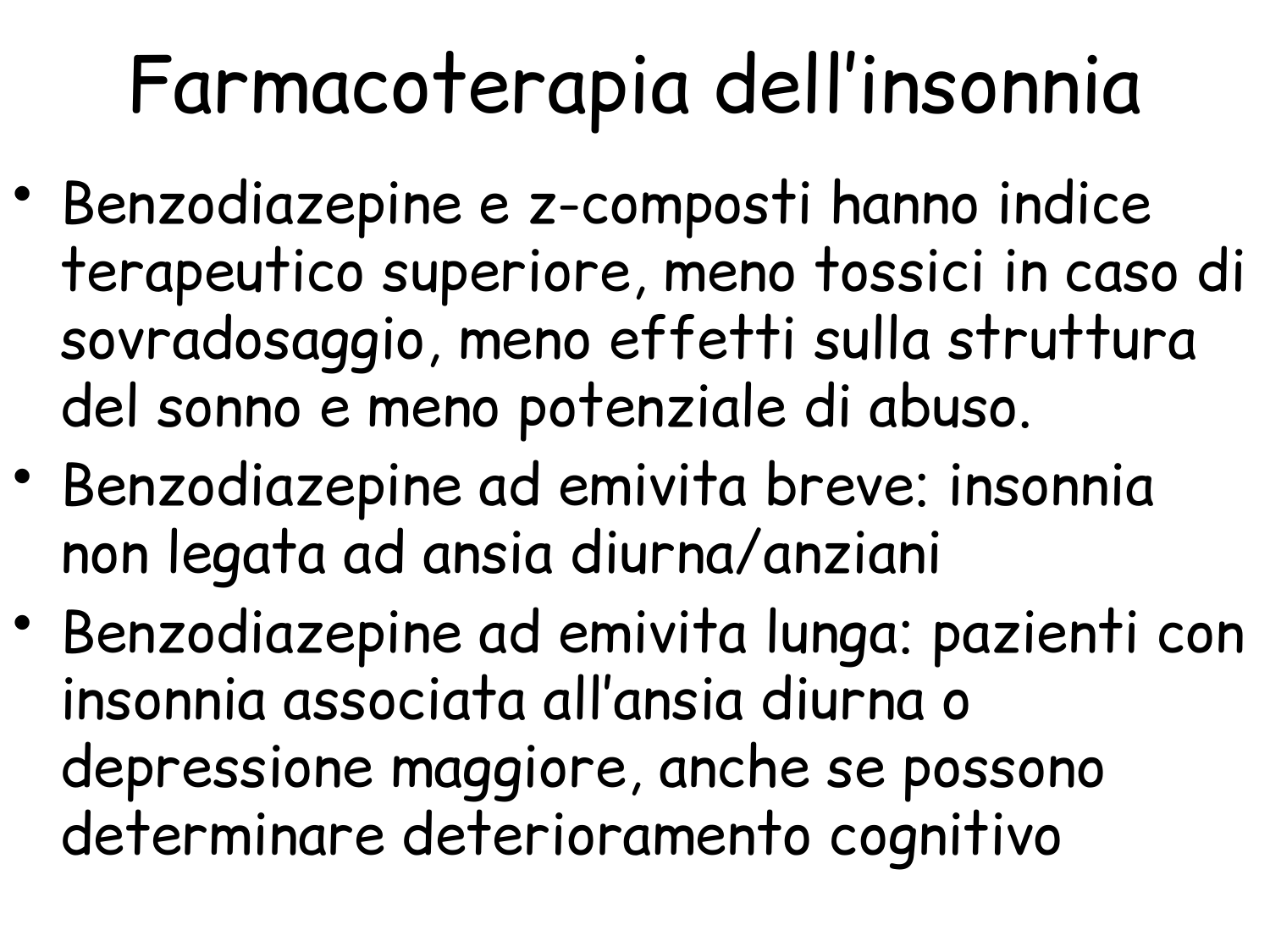

# Farmacoterapia dell’insonnia
Benzodiazepine e z-composti hanno indice terapeutico superiore, meno tossici in caso di sovradosaggio, meno effetti sulla struttura del sonno e meno potenziale di abuso.
Benzodiazepine ad emivita breve: insonnia non legata ad ansia diurna/anziani
Benzodiazepine ad emivita lunga: pazienti con insonnia associata all’ansia diurna o depressione maggiore, anche se possono determinare deterioramento cognitivo